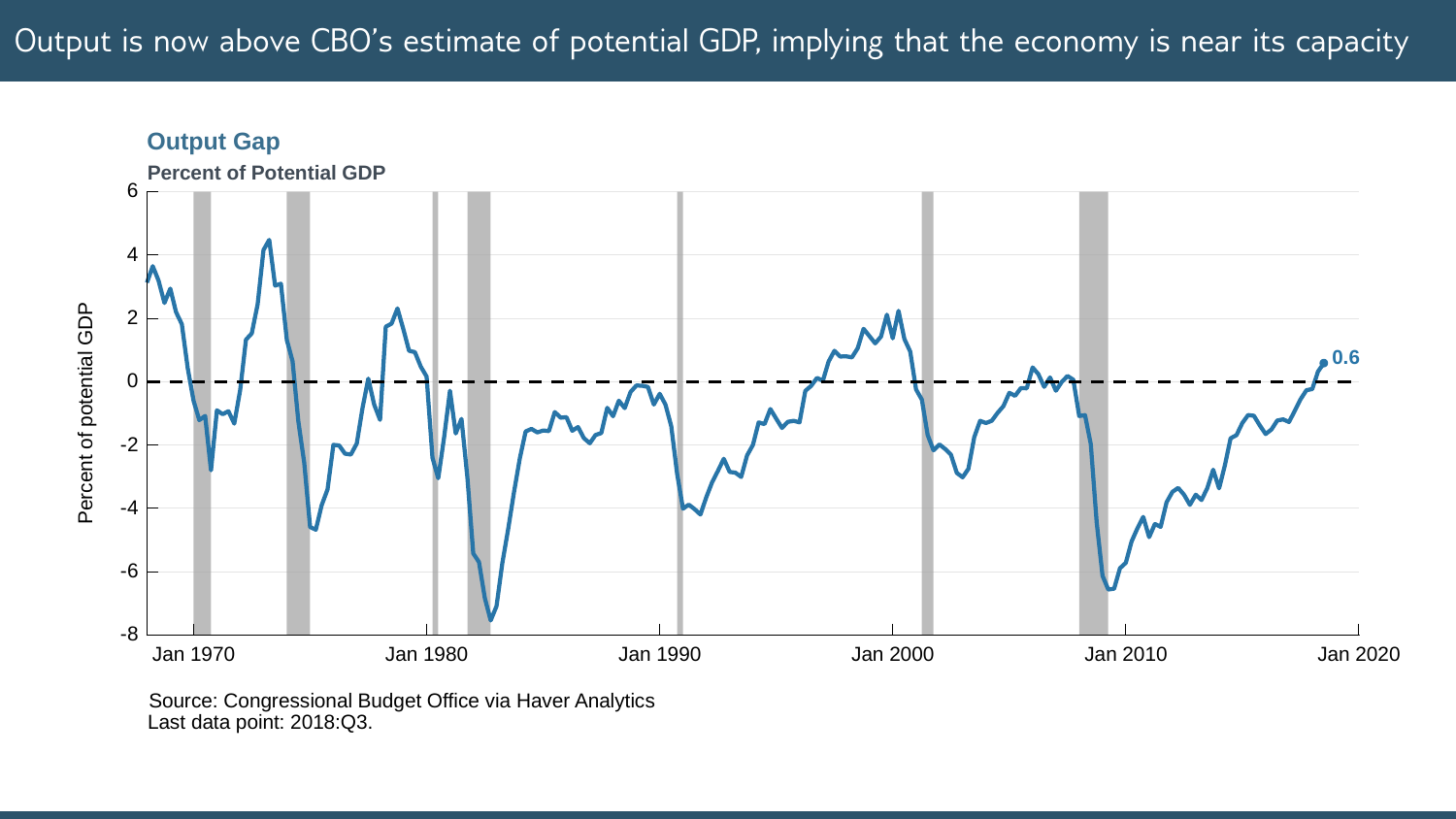

# Output is now above CBO’s estimate of potential GDP, implying that the economy is near its capacity

Output Gap
Percent of Potential GDP
6

4

2

0.6

0

Percent of potential GDP
-2

-4

-6

-8

Jan 1970
Jan 1980
Jan 1990
Jan 2000
Jan 2010
Jan 2020

Source: Congressional Budget Office via Haver Analytics
Last data point: 2018:Q3.